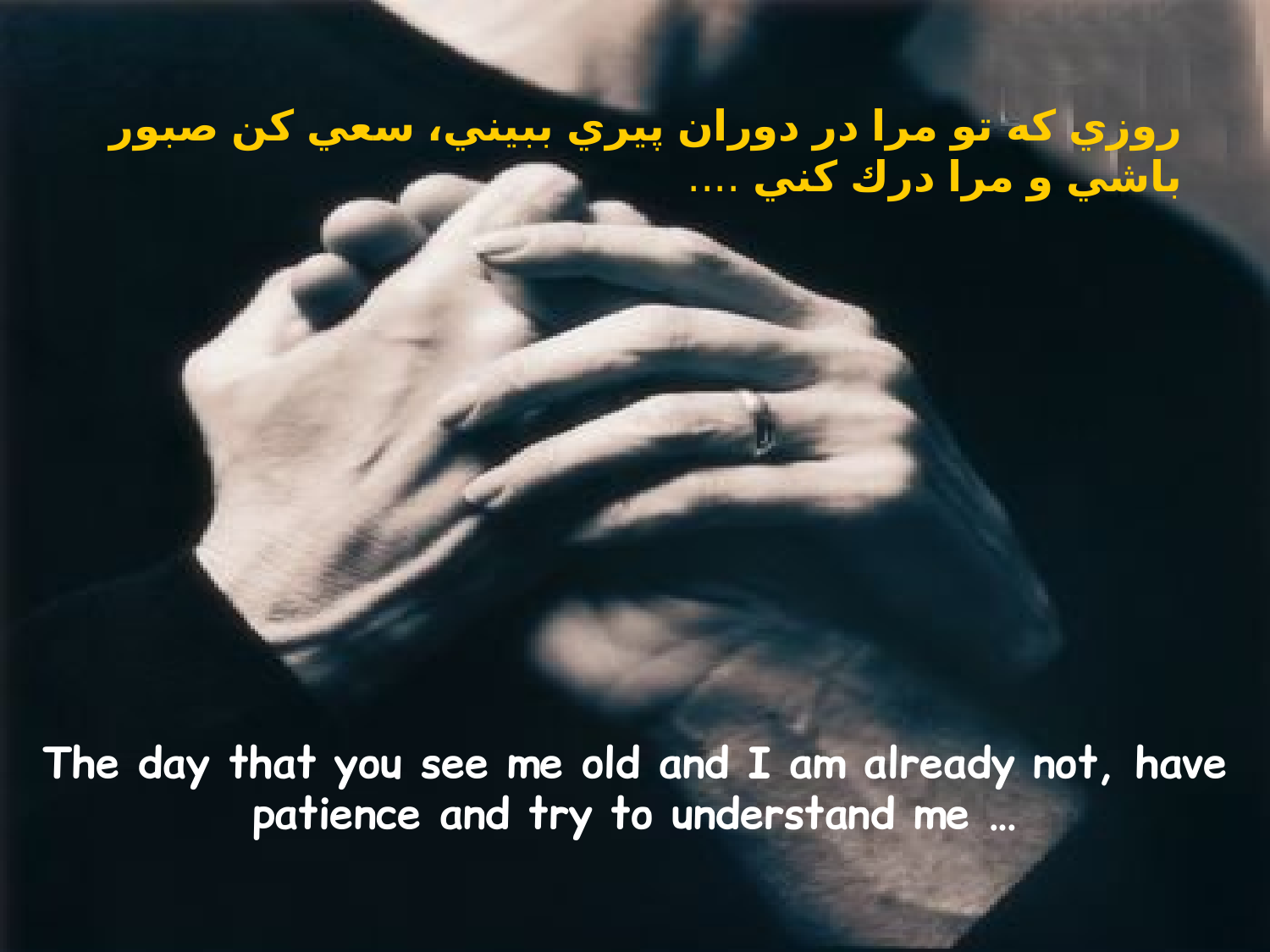

روزي كه تو مرا در دوران پيري ببيني، سعي كن صبور باشي و مرا درك كني ....
The day that you see me old and I am already not, have patience and try to understand me …